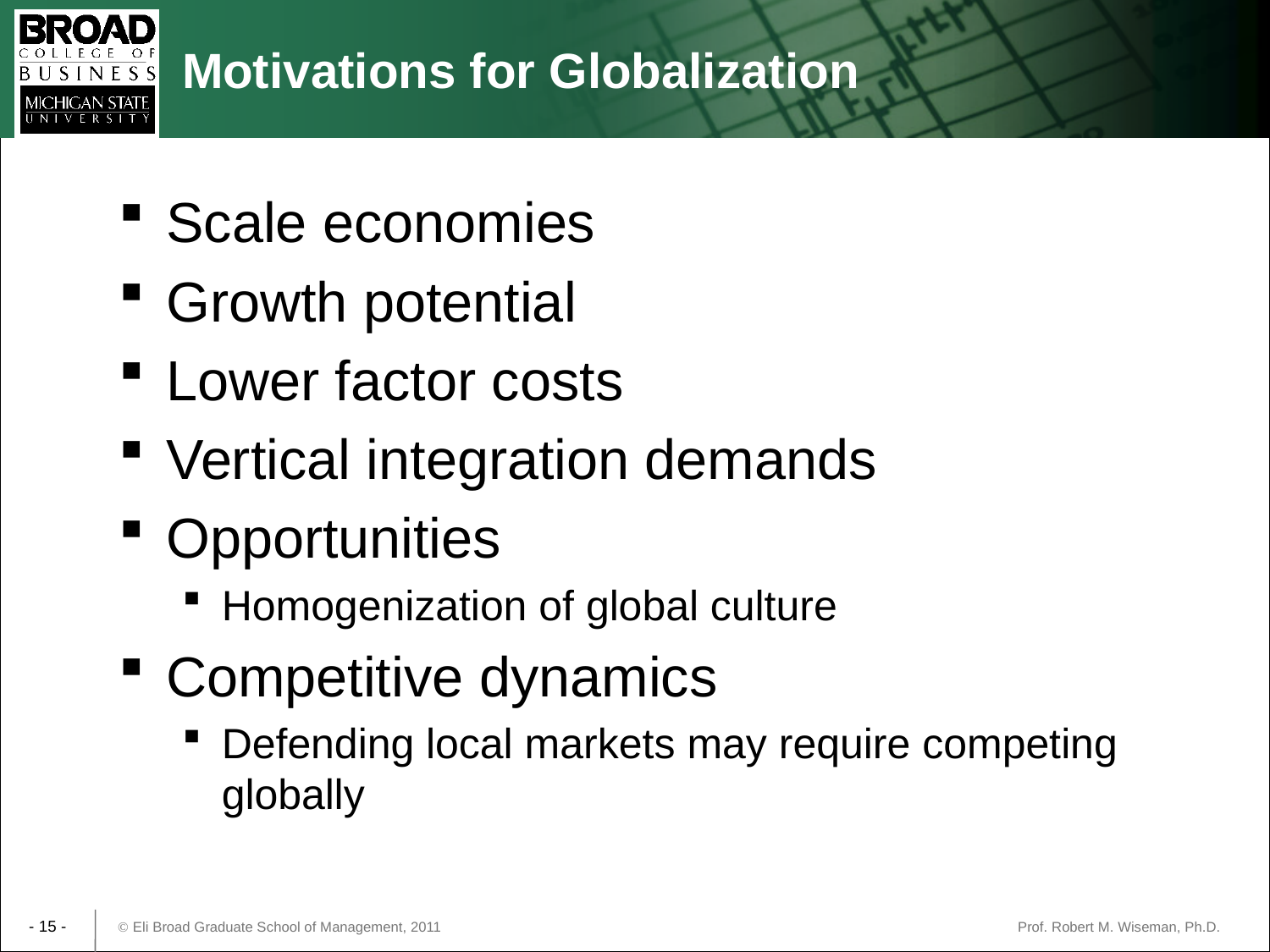

# Motivations for Globalization
Scale economies
Growth potential
Lower factor costs
Vertical integration demands
Opportunities
Homogenization of global culture
Competitive dynamics
Defending local markets may require competing globally